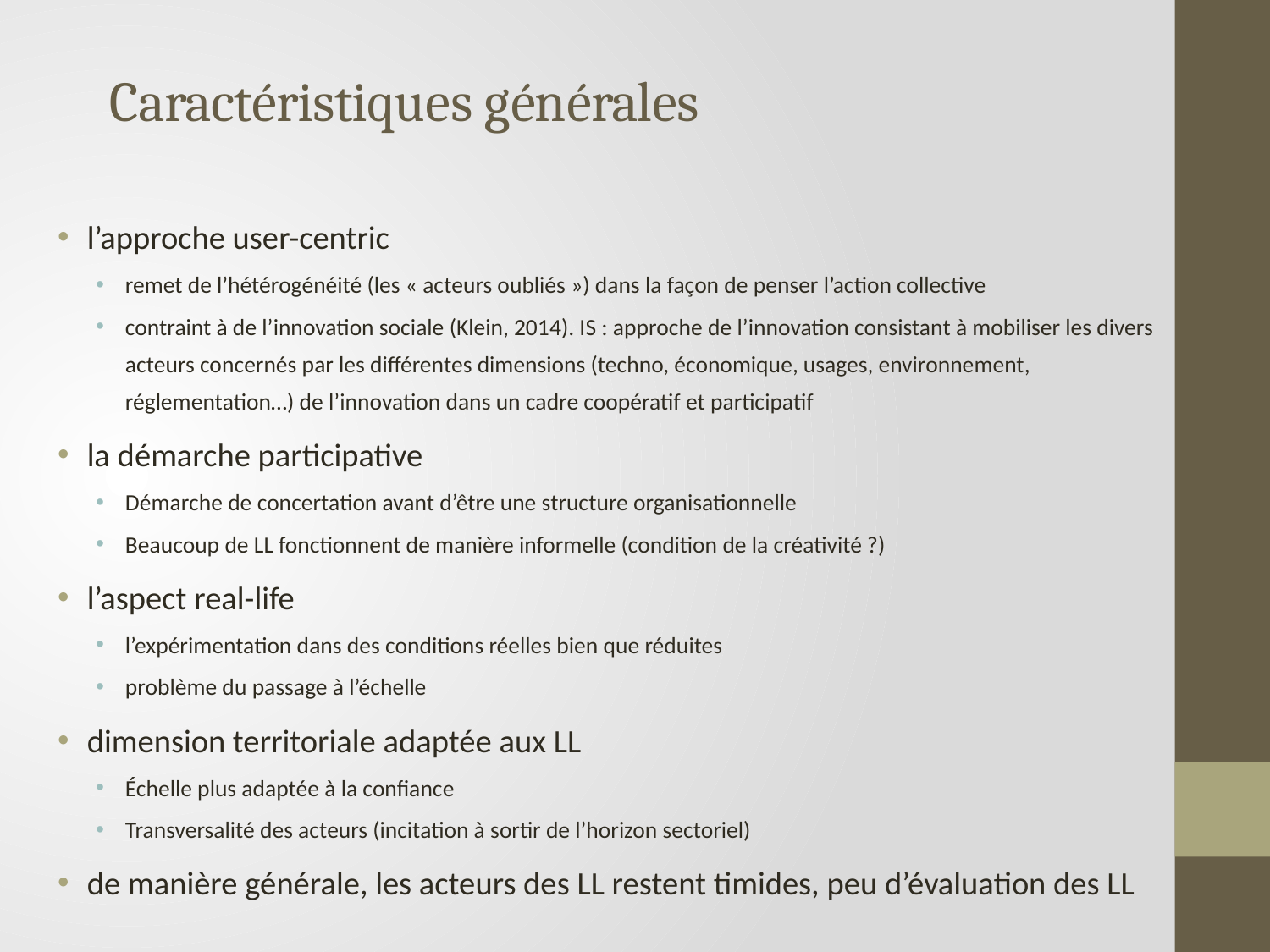

# Caractéristiques générales
l’approche user-centric
remet de l’hétérogénéité (les « acteurs oubliés ») dans la façon de penser l’action collective
contraint à de l’innovation sociale (Klein, 2014). IS : approche de l’innovation consistant à mobiliser les divers acteurs concernés par les différentes dimensions (techno, économique, usages, environnement, réglementation…) de l’innovation dans un cadre coopératif et participatif
la démarche participative
Démarche de concertation avant d’être une structure organisationnelle
Beaucoup de LL fonctionnent de manière informelle (condition de la créativité ?)
l’aspect real-life
l’expérimentation dans des conditions réelles bien que réduites
problème du passage à l’échelle
dimension territoriale adaptée aux LL
Échelle plus adaptée à la confiance
Transversalité des acteurs (incitation à sortir de l’horizon sectoriel)
de manière générale, les acteurs des LL restent timides, peu d’évaluation des LL